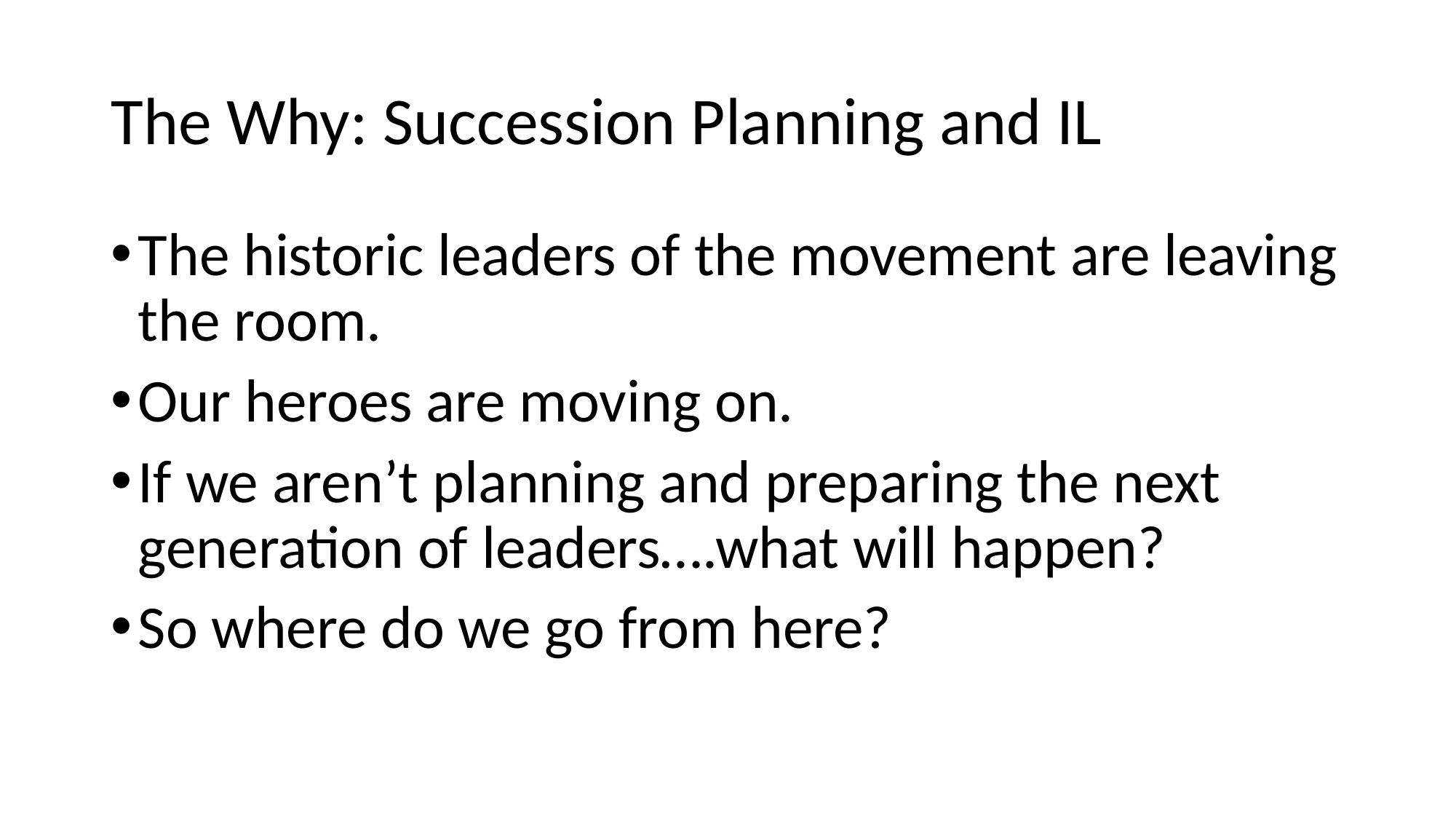

# The Why: Succession Planning and IL
The historic leaders of the movement are leaving the room.
Our heroes are moving on.
If we aren’t planning and preparing the next generation of leaders….what will happen?
So where do we go from here?